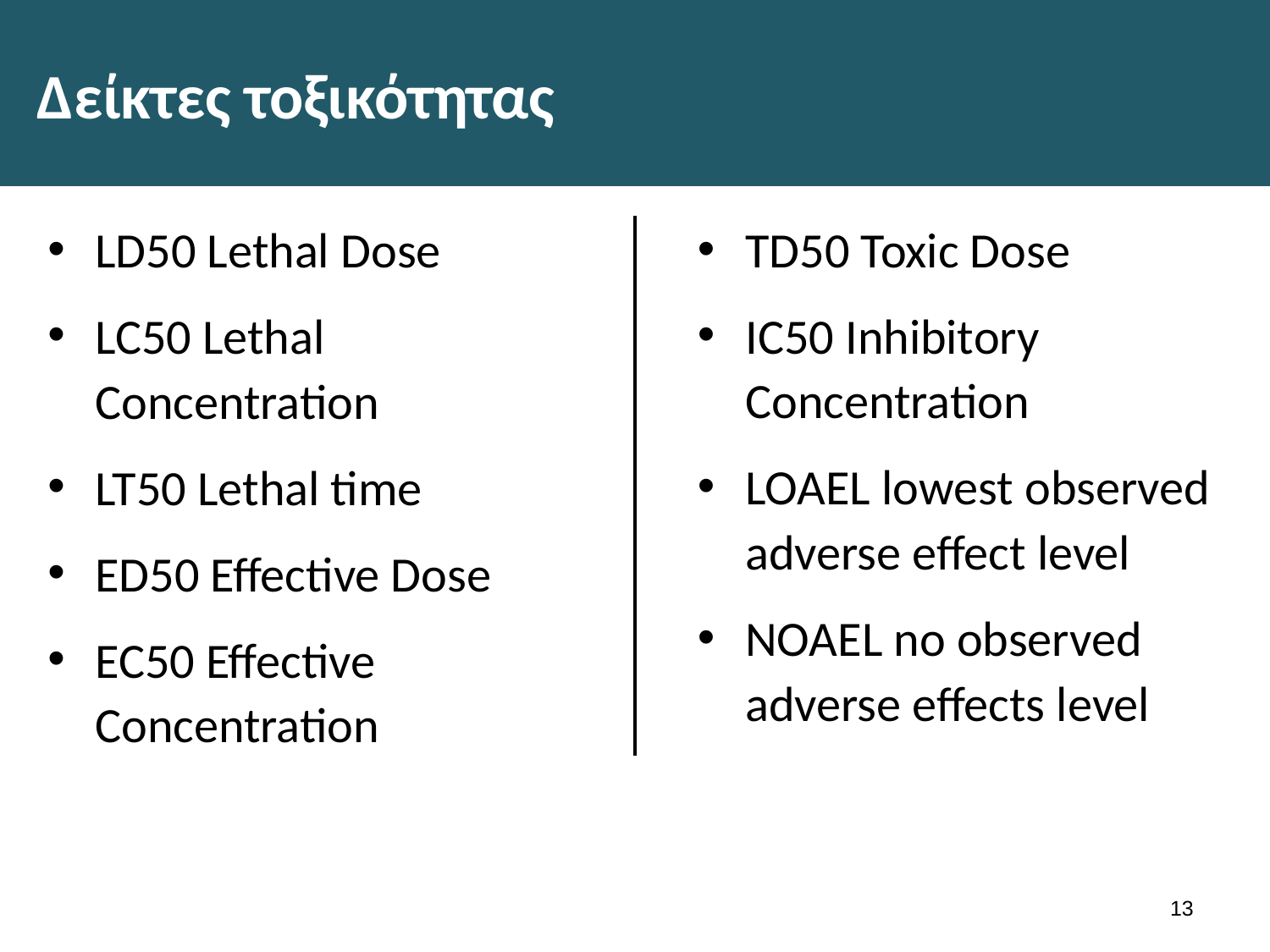

# Δείκτες τοξικότητας
LD50 Lethal Dose
LC50 Lethal Concentration
LT50 Lethal time
ED50 Effective Dose
EC50 Effective Concentration

TD50 Toxic Dose
IC50 Inhibitory Concentration
LOAEL lowest observed adverse effect level
NOAEL no observed adverse effects level
13